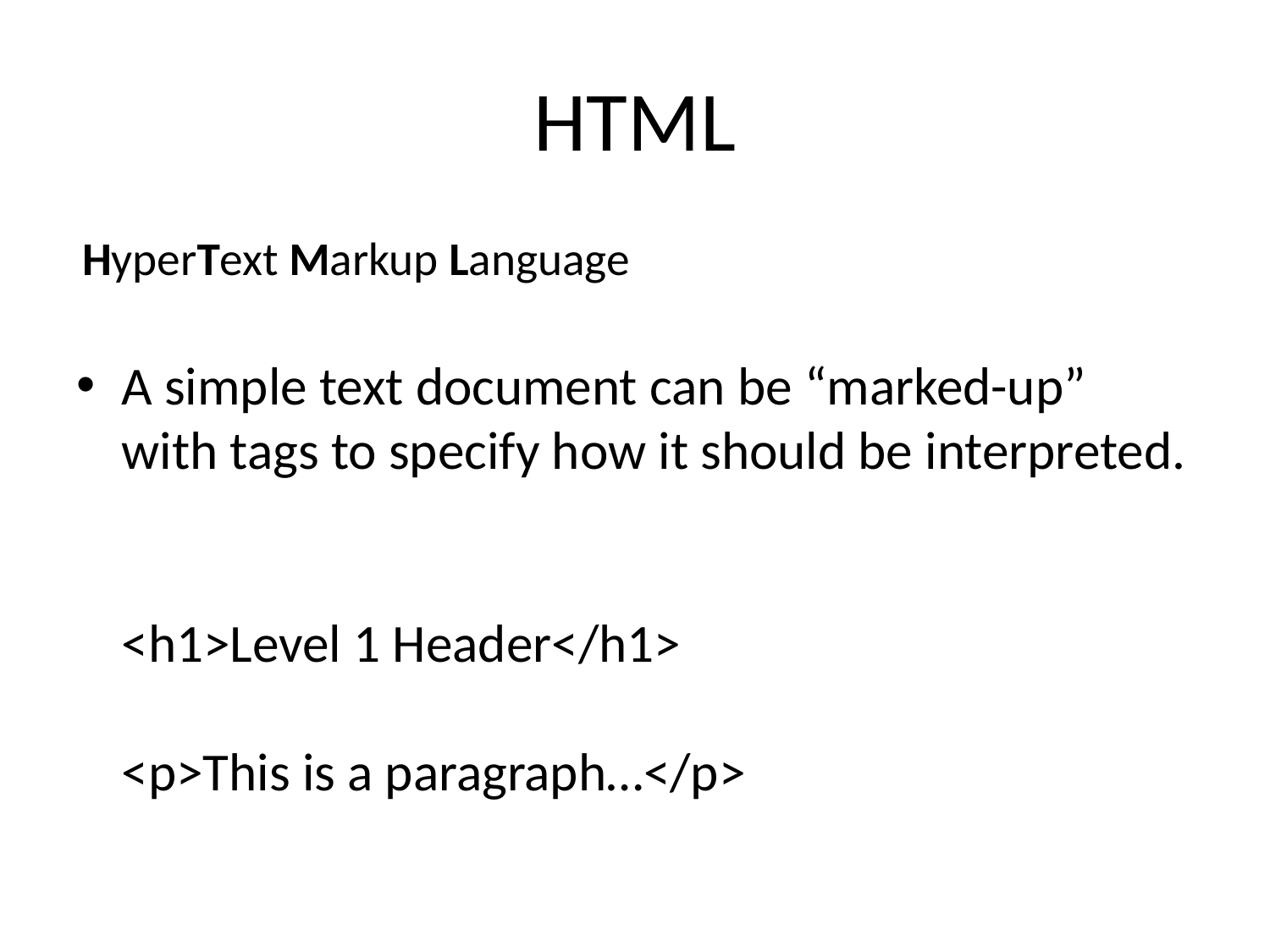

# HTML
HyperText Markup Language
A simple text document can be “marked-up” with tags to specify how it should be interpreted.
<h1>Level 1 Header</h1>
<p>This is a paragraph…</p>